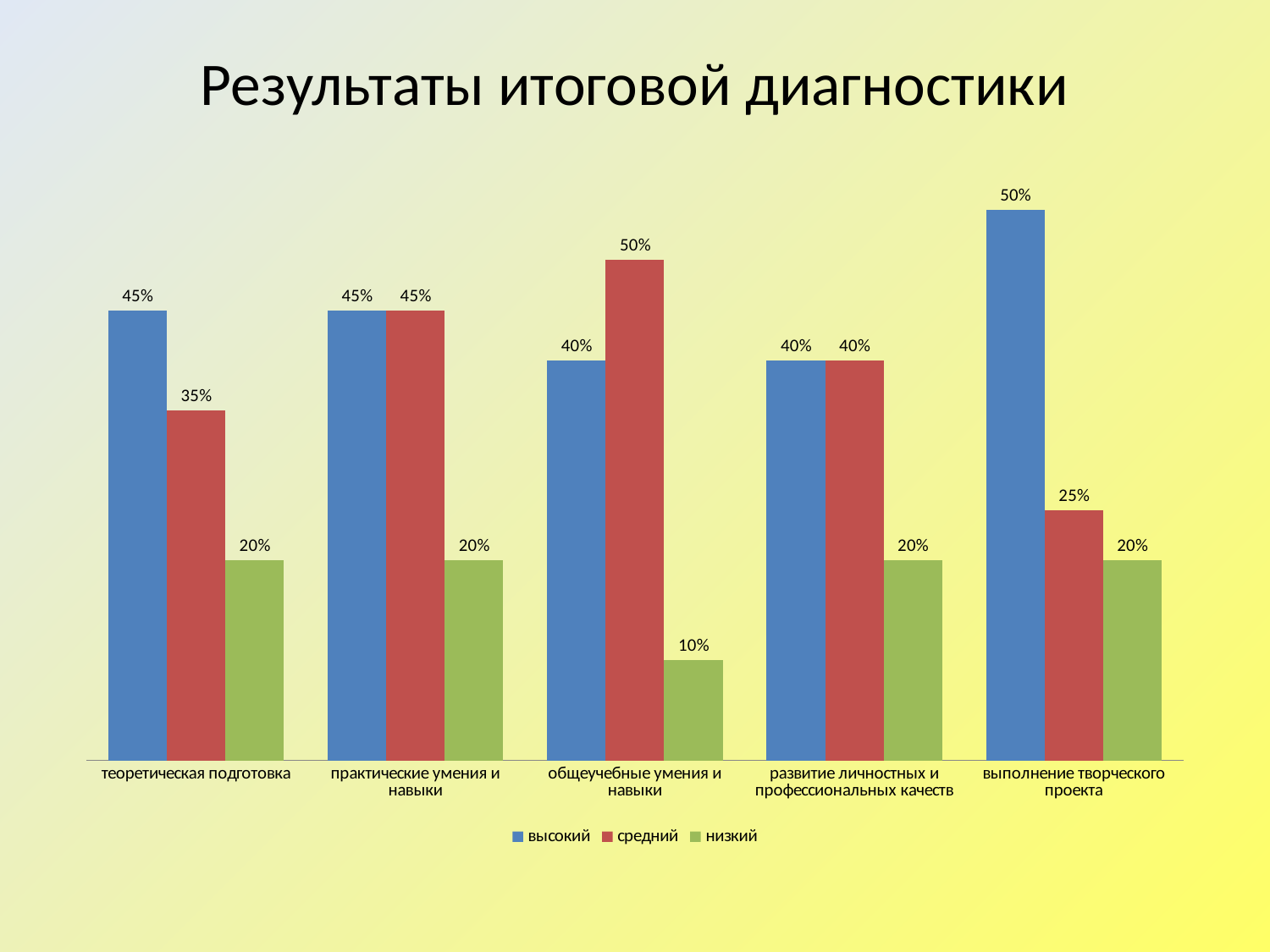

# Результаты итоговой диагностики

### Chart

| Category | высокий | средний | низкий |
|---|---|---|---|
| теоретическая подготовка | 45.0 | 35.0 | 20.0 |
| практические умения и навыки | 45.0 | 45.0 | 20.0 |
| общеучебные умения и навыки | 40.0 | 50.0 | 10.0 |
| развитие личностных и профессиональных качеств | 40.0 | 40.0 | 20.0 |
| выполнение творческого проекта | 55.0 | 25.0 | 20.0 |